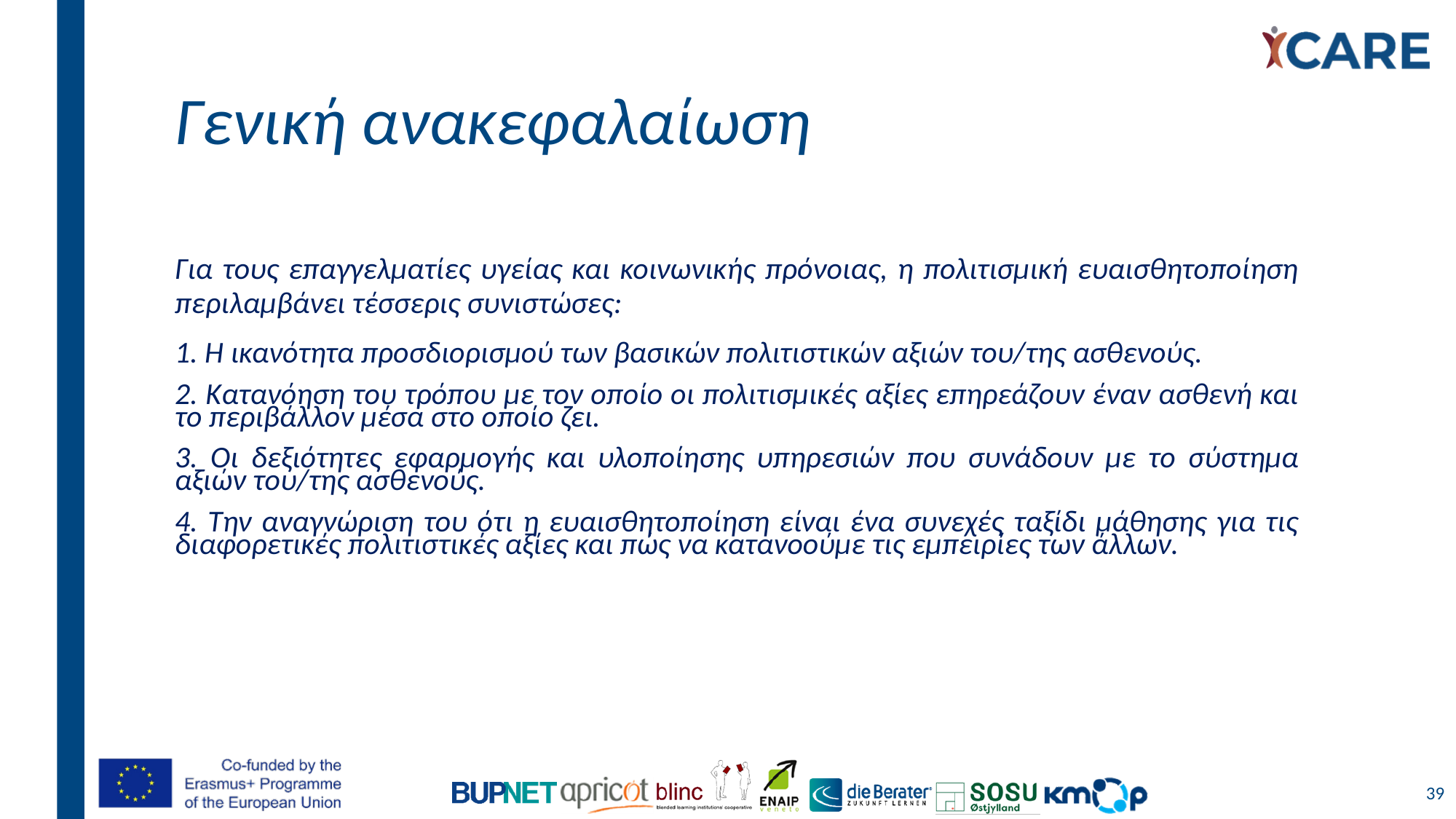

# Γενική ανακεφαλαίωση
Για τους επαγγελματίες υγείας και κοινωνικής πρόνοιας, η πολιτισμική ευαισθητοποίηση περιλαμβάνει τέσσερις συνιστώσες:
1. Η ικανότητα προσδιορισμού των βασικών πολιτιστικών αξιών του/της ασθενούς.
2. Κατανόηση του τρόπου με τον οποίο οι πολιτισμικές αξίες επηρεάζουν έναν ασθενή και το περιβάλλον μέσα στο οποίο ζει.
3. Οι δεξιότητες εφαρμογής και υλοποίησης υπηρεσιών που συνάδουν με το σύστημα αξιών του/της ασθενούς.
4. Την αναγνώριση του ότι η ευαισθητοποίηση είναι ένα συνεχές ταξίδι μάθησης για τις διαφορετικές πολιτιστικές αξίες και πώς να κατανοούμε τις εμπειρίες των άλλων.
39